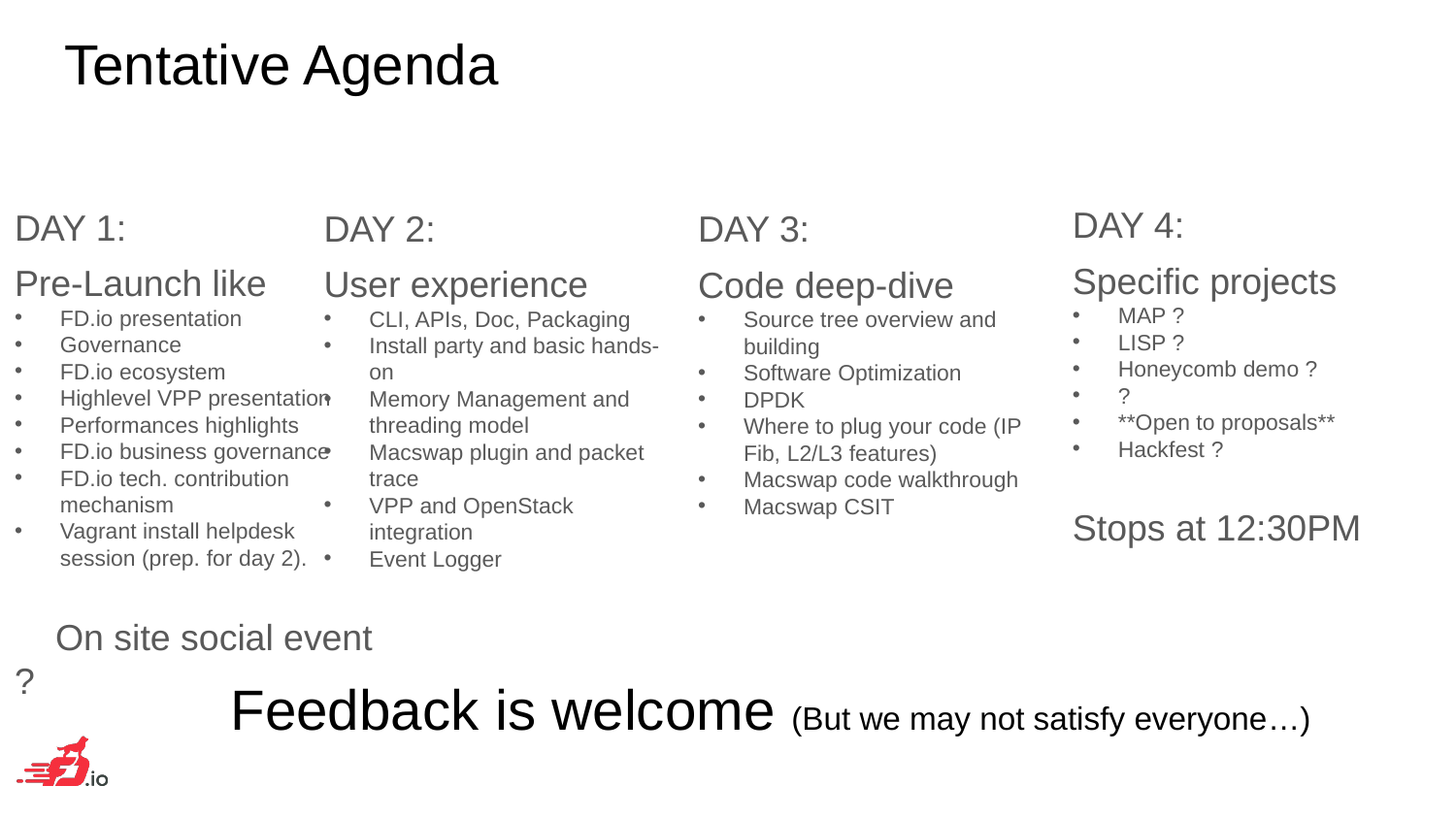

# Tentative Agenda
DAY 4:
Specific projects
MAP ?
LISP ?
Honeycomb demo ?
?
**Open to proposals**
Hackfest ?

Stops at 12:30PM
DAY 1:
Pre-Launch like
FD.io presentation
Governance
FD.io ecosystem
Highlevel VPP presentation
Performances highlights
FD.io business governance
FD.io tech. contribution mechanism
Vagrant install helpdesk session (prep. for day 2).

    On site social event ?
DAY 2:
User experience
CLI, APIs, Doc, Packaging
Install party and basic hands-on
Memory Management and threading model
Macswap plugin and packet trace
VPP and OpenStack integration
Event Logger

DAY 3:
Code deep-dive
Source tree overview and building
Software Optimization
DPDK
Where to plug your code (IP Fib, L2/L3 features)
Macswap code walkthrough
Macswap CSIT

Feedback is welcome (But we may not satisfy everyone…)